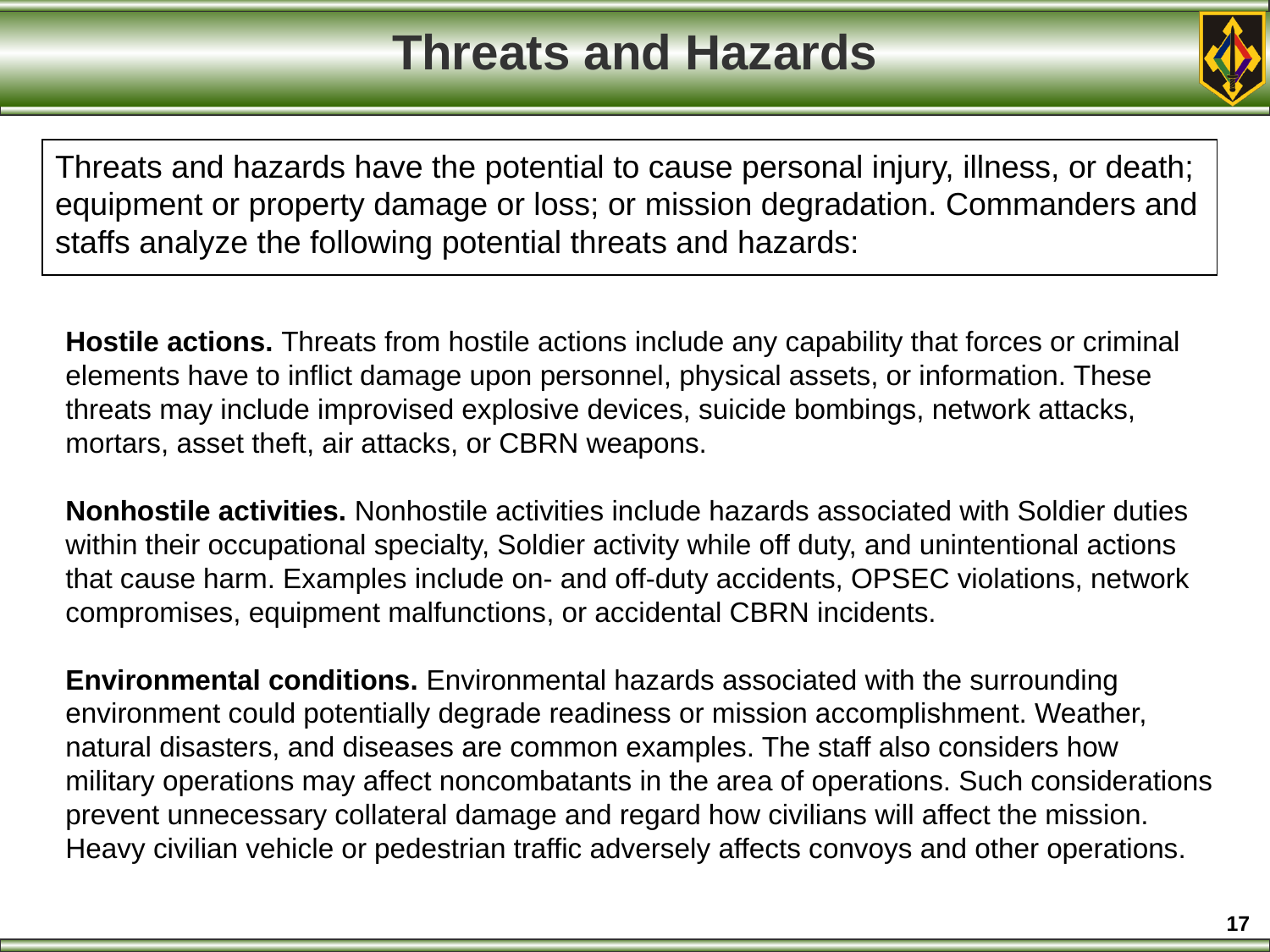

# Threats and Hazards
Threats and hazards have the potential to cause personal injury, illness, or death; equipment or property damage or loss; or mission degradation. Commanders and staffs analyze the following potential threats and hazards:
Hostile actions. Threats from hostile actions include any capability that forces or criminal
elements have to inflict damage upon personnel, physical assets, or information. These threats may include improvised explosive devices, suicide bombings, network attacks, mortars, asset theft, air attacks, or CBRN weapons.

Nonhostile activities. Nonhostile activities include hazards associated with Soldier duties within their occupational specialty, Soldier activity while off duty, and unintentional actions that cause harm. Examples include on- and off-duty accidents, OPSEC violations, network compromises, equipment malfunctions, or accidental CBRN incidents.

Environmental conditions. Environmental hazards associated with the surrounding
environment could potentially degrade readiness or mission accomplishment. Weather, natural disasters, and diseases are common examples. The staff also considers how military operations may affect noncombatants in the area of operations. Such considerations prevent unnecessary collateral damage and regard how civilians will affect the mission. Heavy civilian vehicle or pedestrian traffic adversely affects convoys and other operations.